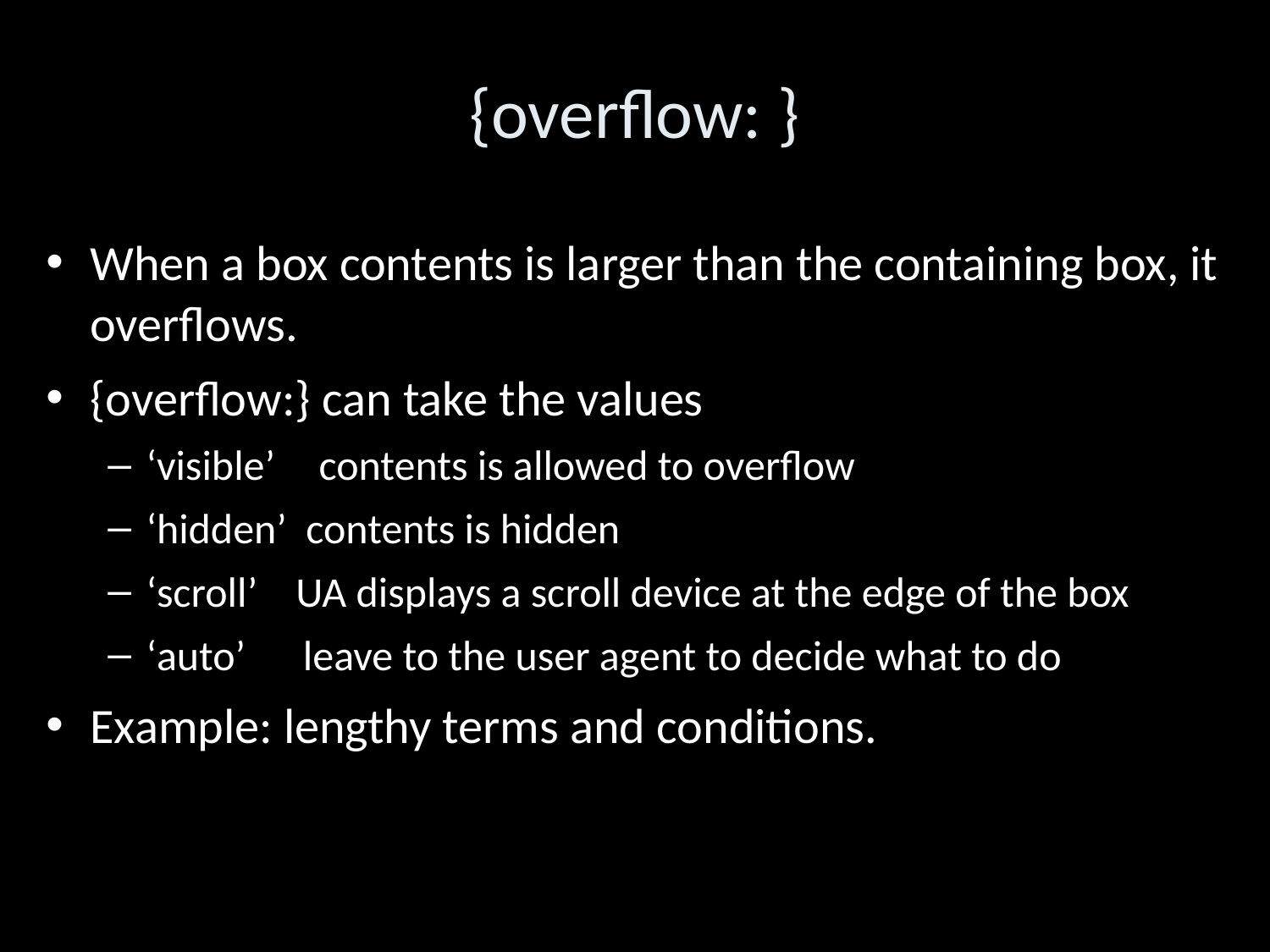

{overflow: }
When a box contents is larger than the containing box, it overflows.
{overflow:} can take the values
‘visible’ 	contents is allowed to overflow
‘hidden’  contents is hidden
‘scroll’    UA displays a scroll device at the edge of the box
‘auto’      leave to the user agent to decide what to do
Example: lengthy terms and conditions.